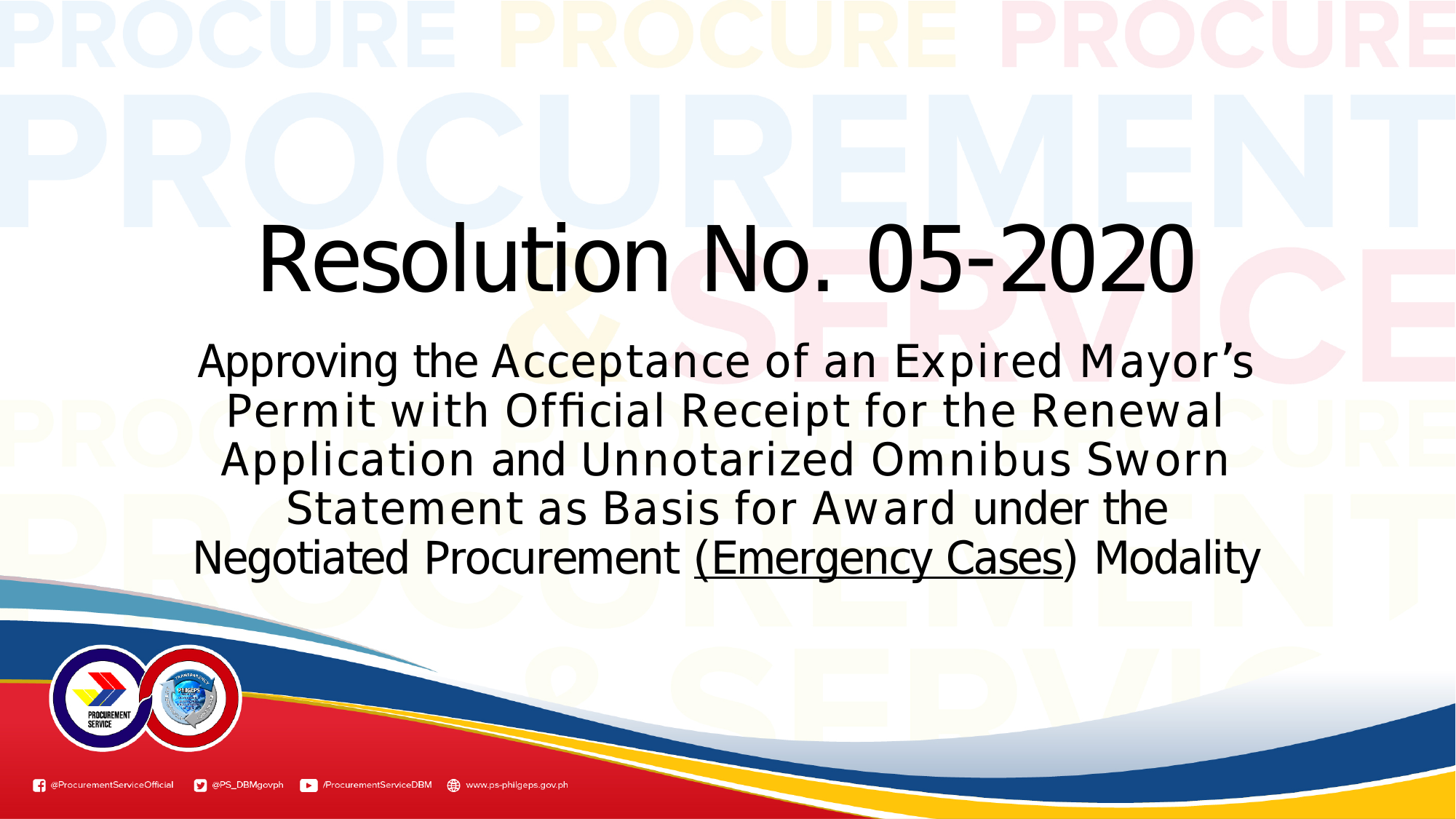

# Resolution No. 05-2020
Approving the Acceptance of an Expired Mayor’s Permit with Official Receipt for the Renewal Application and Unnotarized Omnibus Sworn Statement as Basis for Award under the Negotiated Procurement (Emergency Cases) Modality